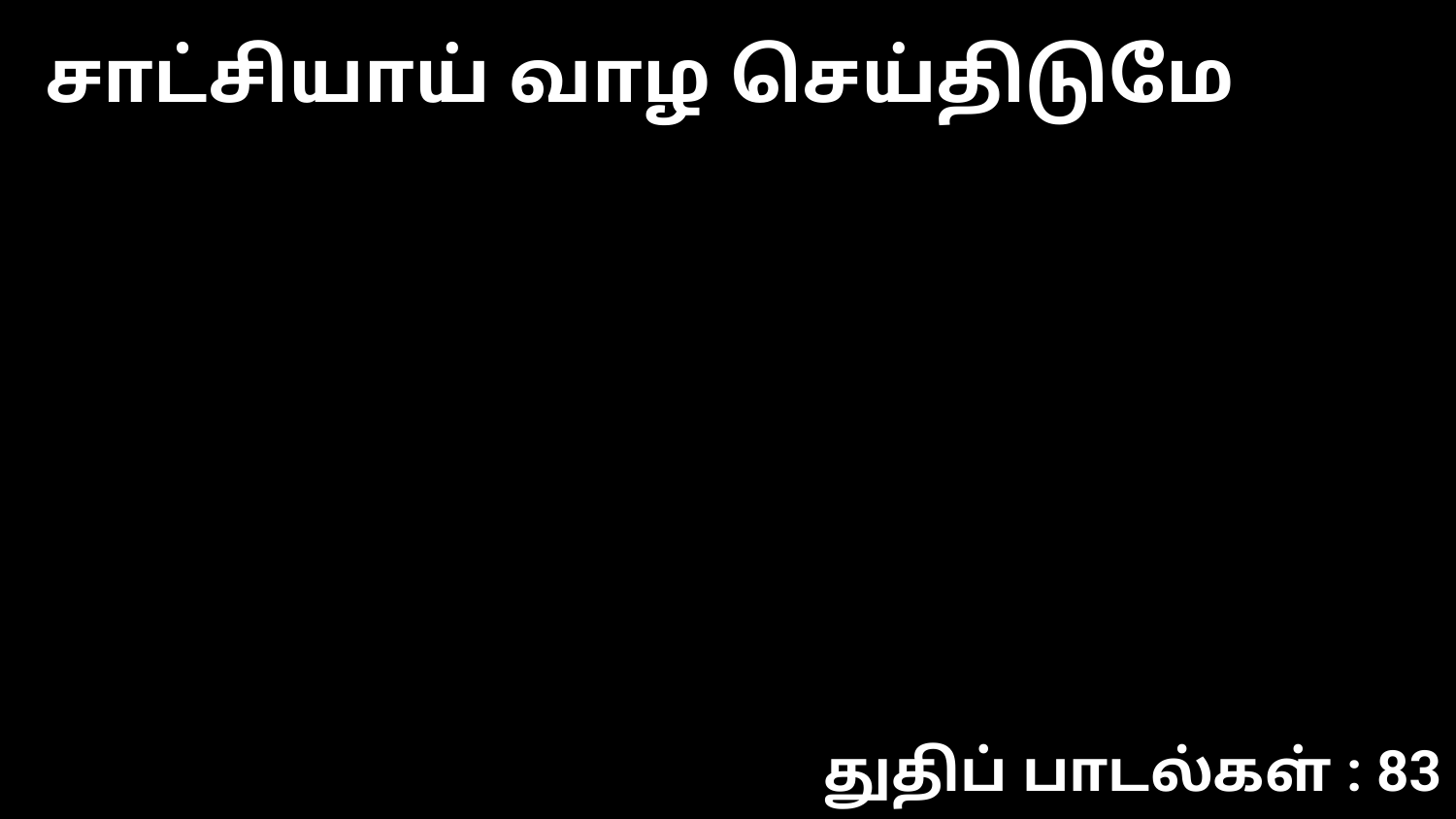

சாட்சியாய் வாழ செய்திடுமே
துதிப் பாடல்கள் : 83